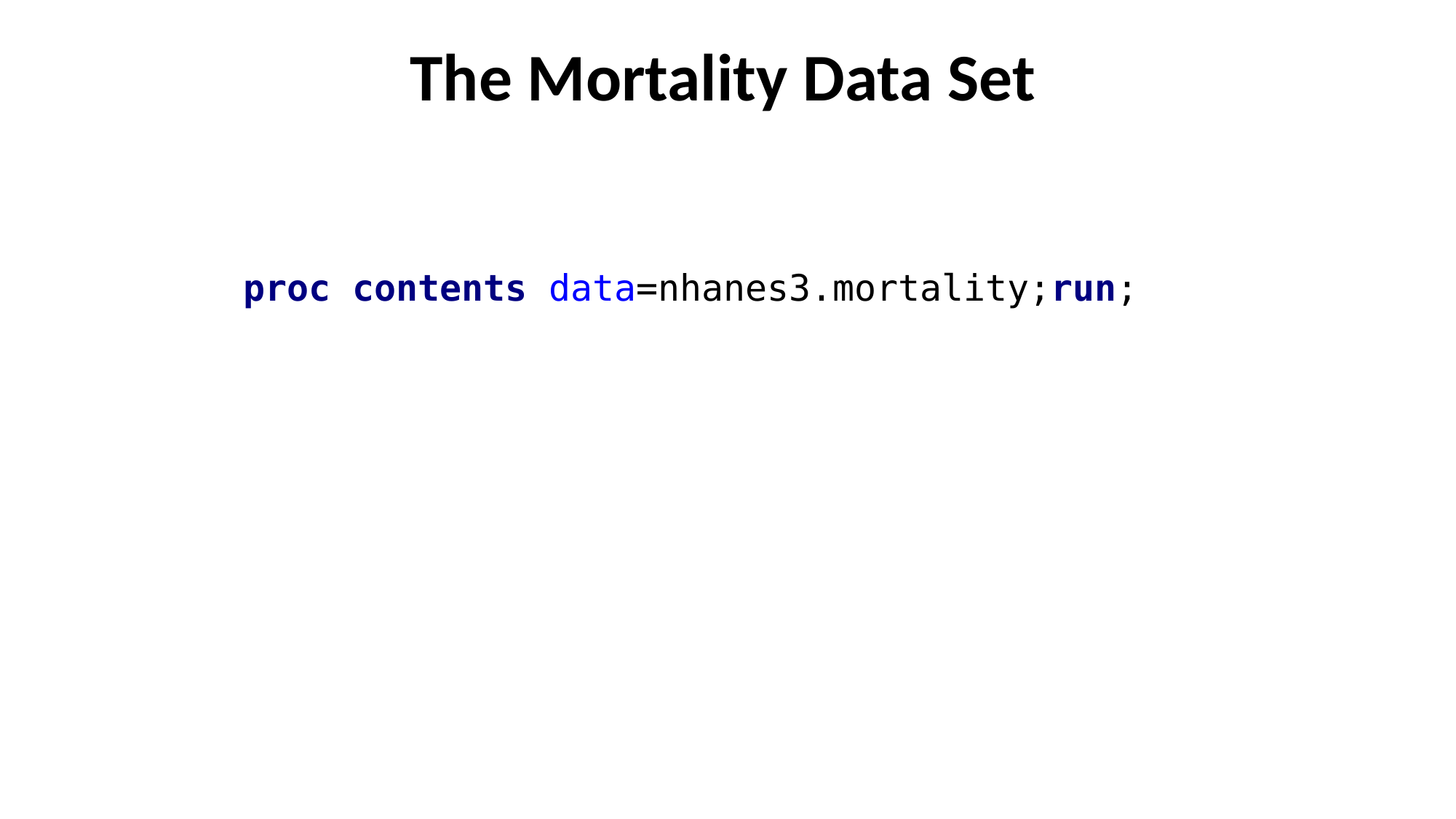

# The Mortality Data Set
proc contents data=nhanes3.mortality;run;